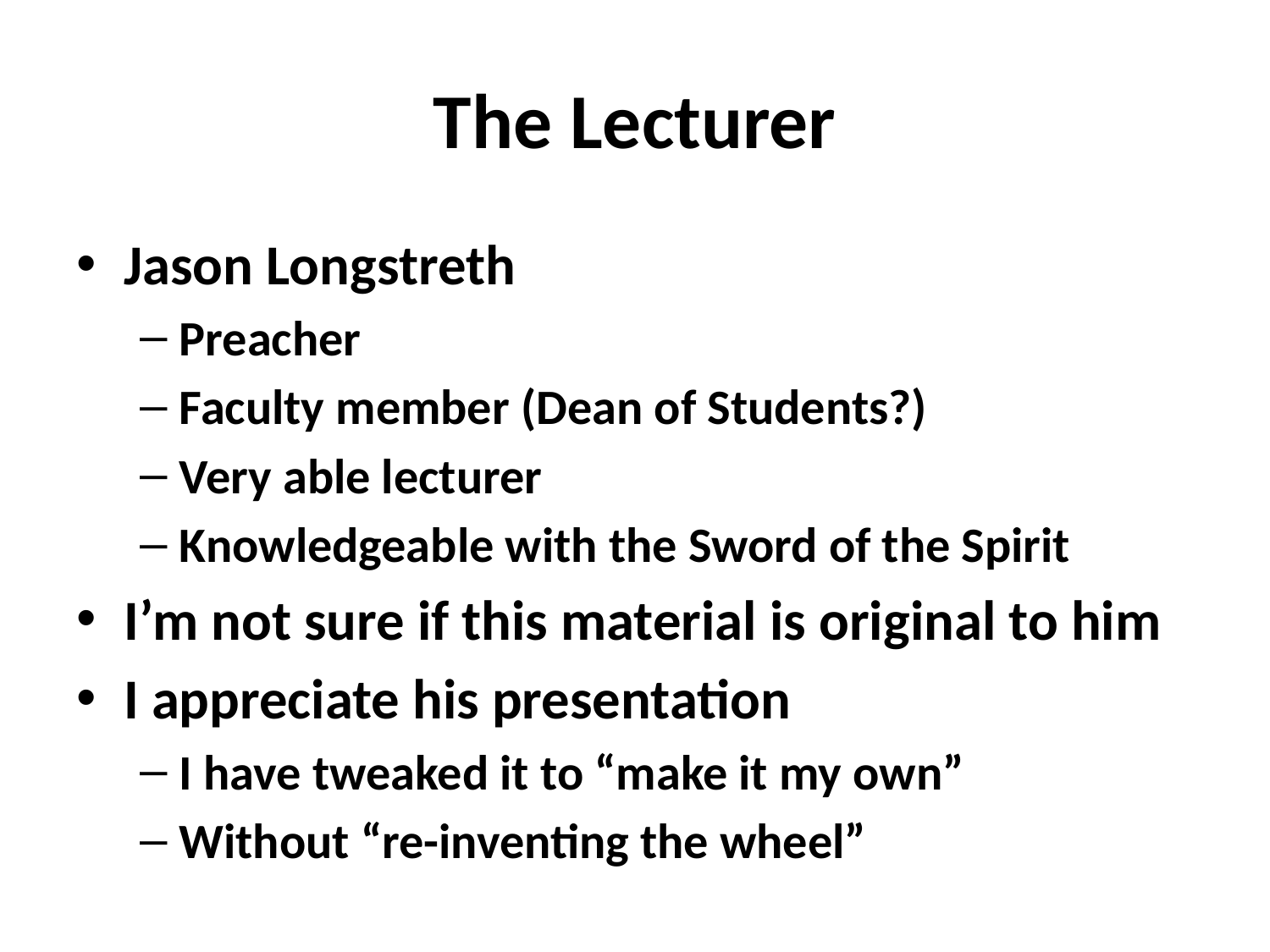

# The Lecturer
Jason Longstreth
Preacher
Faculty member (Dean of Students?)
Very able lecturer
Knowledgeable with the Sword of the Spirit
I’m not sure if this material is original to him
I appreciate his presentation
I have tweaked it to “make it my own”
Without “re-inventing the wheel”